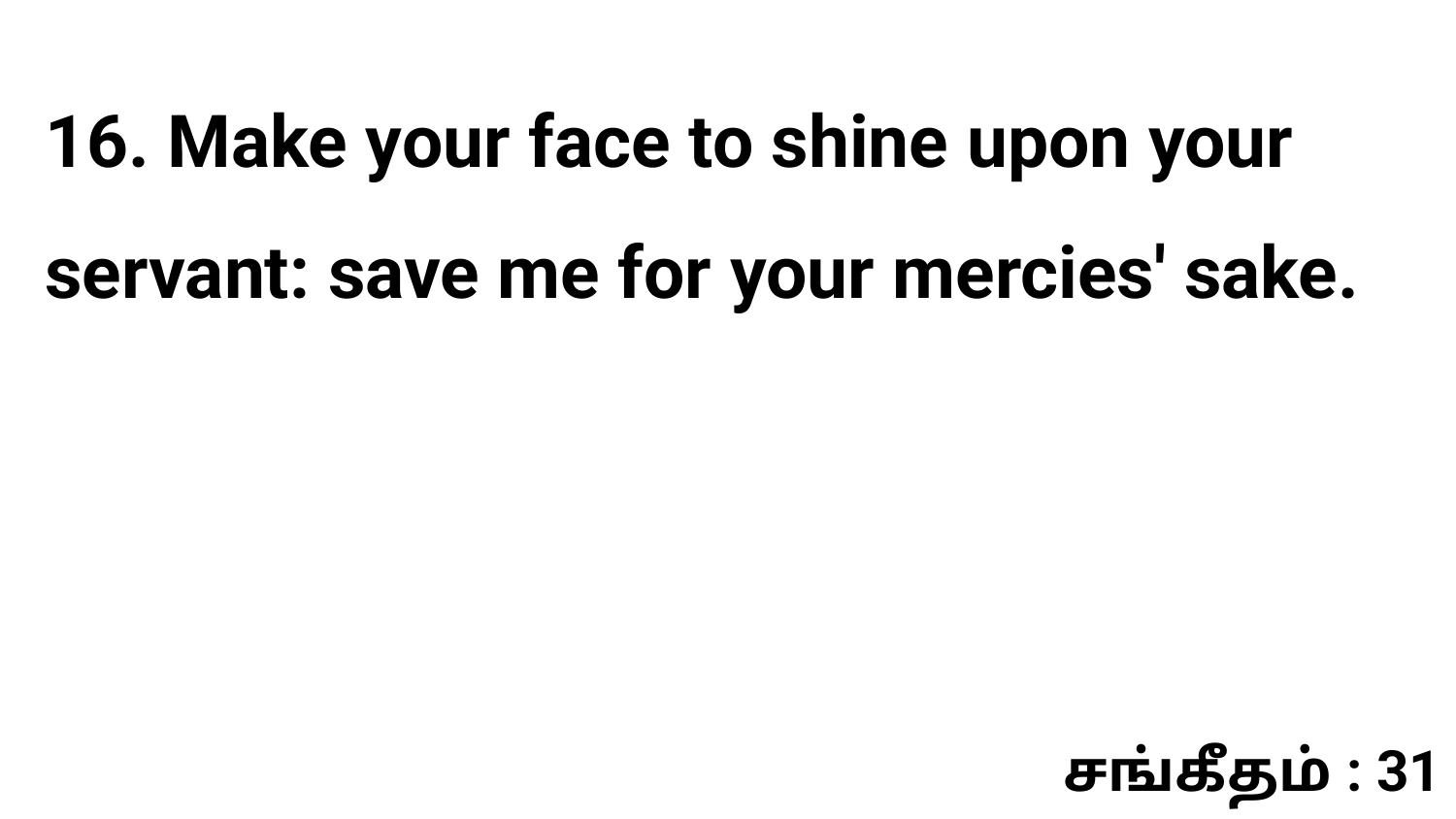

16. Make your face to shine upon your servant: save me for your mercies' sake.
சங்கீதம் : 31